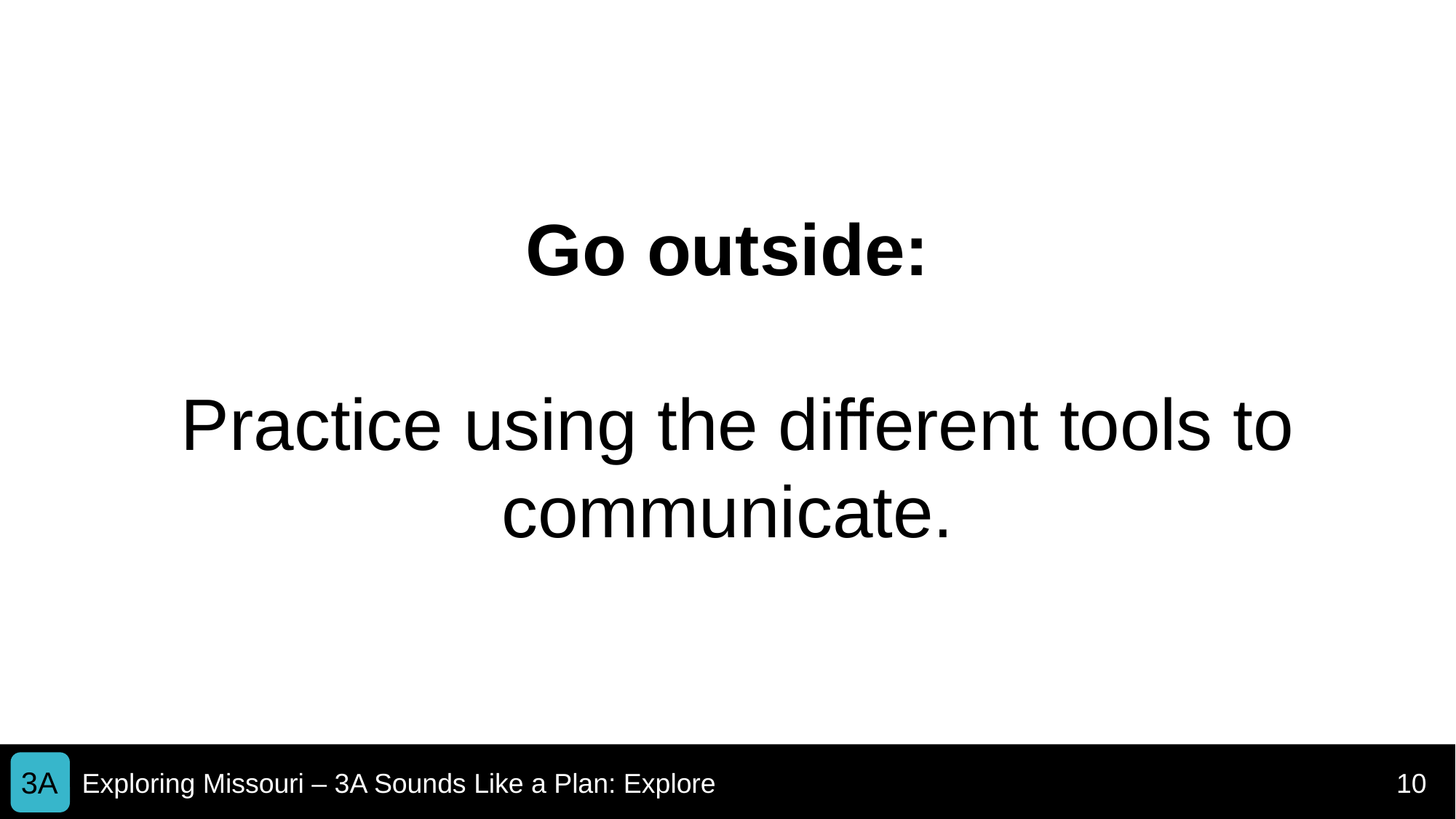

Go outside:

 Practice using the different tools to communicate.

3A
Exploring Missouri – 3A Sounds Like a Plan: Explore
10